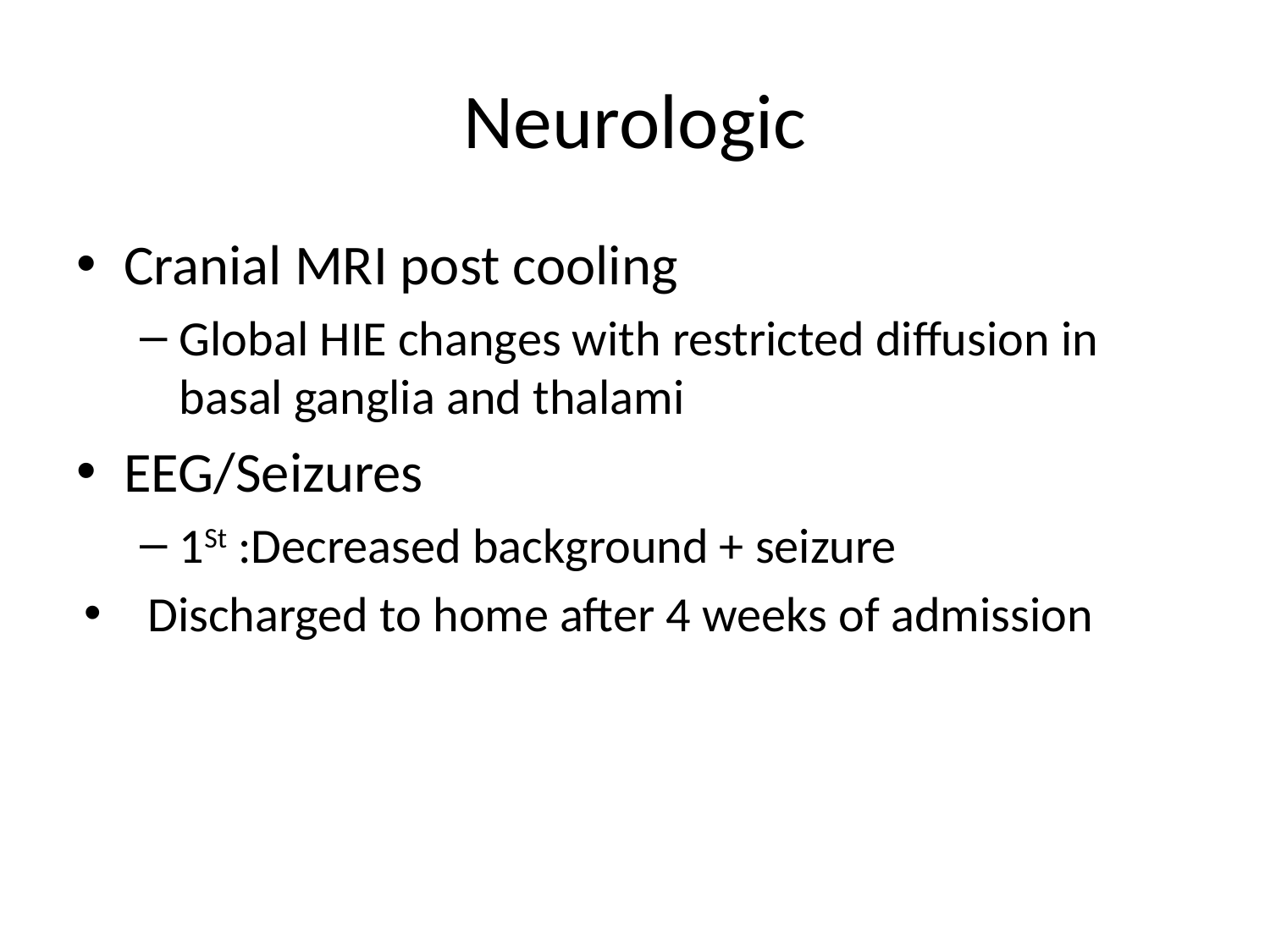

# Neurologic
Cranial MRI post cooling
Global HIE changes with restricted diffusion in basal ganglia and thalami
EEG/Seizures
1St :Decreased background + seizure
Discharged to home after 4 weeks of admission